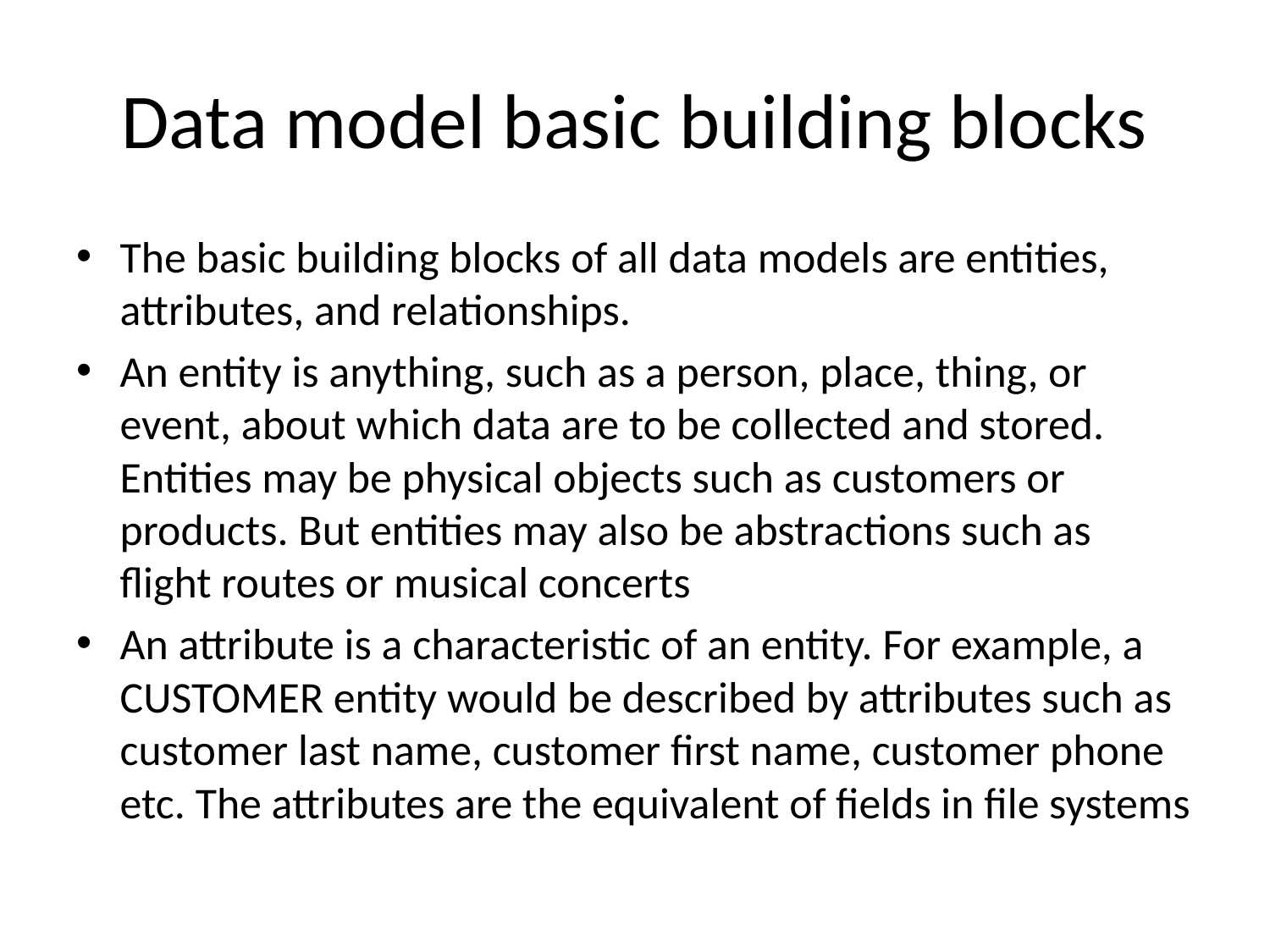

# Data model basic building blocks
The basic building blocks of all data models are entities, attributes, and relationships.
An entity is anything, such as a person, place, thing, or event, about which data are to be collected and stored. Entities may be physical objects such as customers or products. But entities may also be abstractions such as flight routes or musical concerts
An attribute is a characteristic of an entity. For example, a CUSTOMER entity would be described by attributes such as customer last name, customer first name, customer phone etc. The attributes are the equivalent of fields in file systems